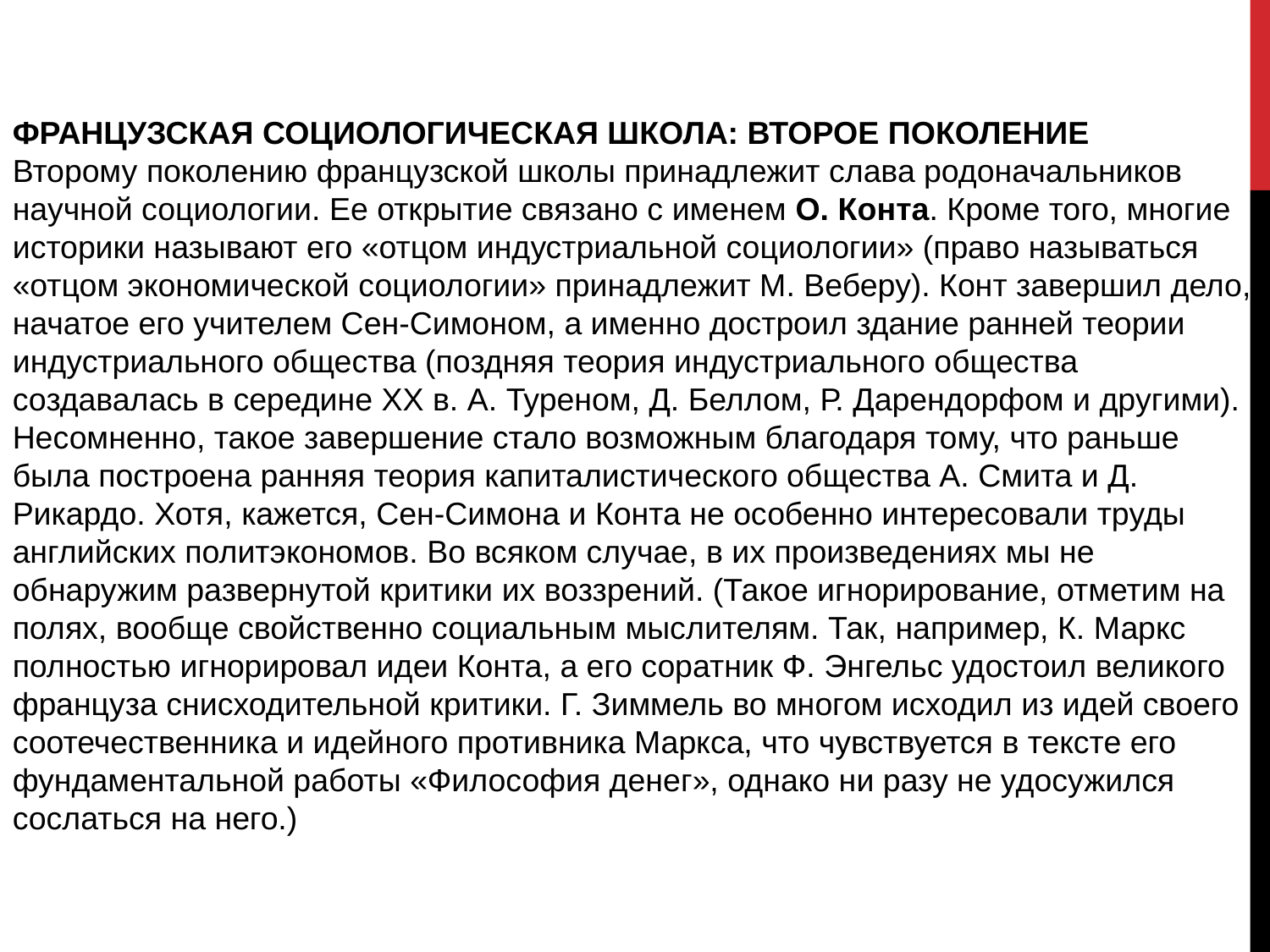

ФРАНЦУЗСКАЯ СОЦИОЛОГИЧЕСКАЯ ШКОЛА: ВТОРОЕ ПОКОЛЕНИЕ
Второму поколению французской школы принадлежит слава родоначальников научной социологии. Ее открытие связано с именем О. Конта. Кроме того, многие историки называют его «отцом индустриальной социологии» (право называться «отцом экономической социологии» принадлежит М. Веберу). Конт завершил дело, начатое его учителем Сен-Симоном, а именно достроил здание ранней теории индустриального общества (поздняя теория индустриального общества создавалась в середине ХХ в. А. Туреном, Д. Беллом, Р. Дарендорфом и другими). Несомненно, такое завершение стало возможным благодаря тому, что раньше была построена ранняя теория капиталистического общества А. Смита и Д. Рикардо. Хотя, кажется, Сен-Симона и Конта не особенно интересовали труды английских политэкономов. Во всяком случае, в их произведениях мы не обнаружим развернутой критики их воззрений. (Такое игнорирование, отметим на полях, вообще свойственно социальным мыслителям. Так, например, К. Маркс полностью игнорировал идеи Конта, а его соратник Ф. Энгельс удостоил великого француза снисходительной критики. Г. Зиммель во многом исходил из идей своего соотечественника и идейного противника Маркса, что чувствуется в тексте его фундаментальной работы «Философия денег», однако ни разу не удосужился сослаться на него.)